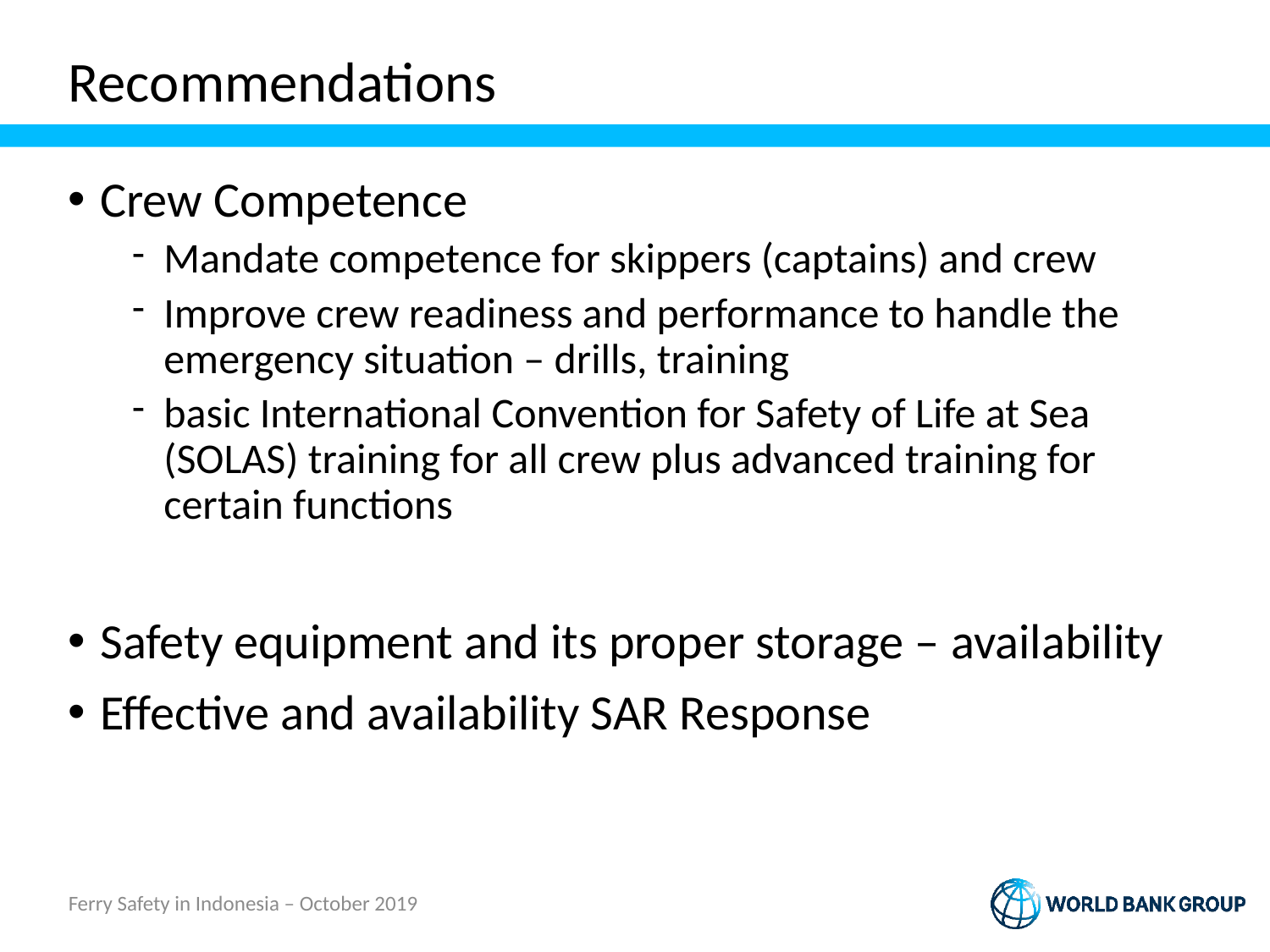

# Recommendations
Crew Competence
Mandate competence for skippers (captains) and crew
Improve crew readiness and performance to handle the emergency situation – drills, training
basic International Convention for Safety of Life at Sea (SOLAS) training for all crew plus advanced training for certain functions

Safety equipment and its proper storage – availability
Effective and availability SAR Response
Ferry Safety in Indonesia – October 2019